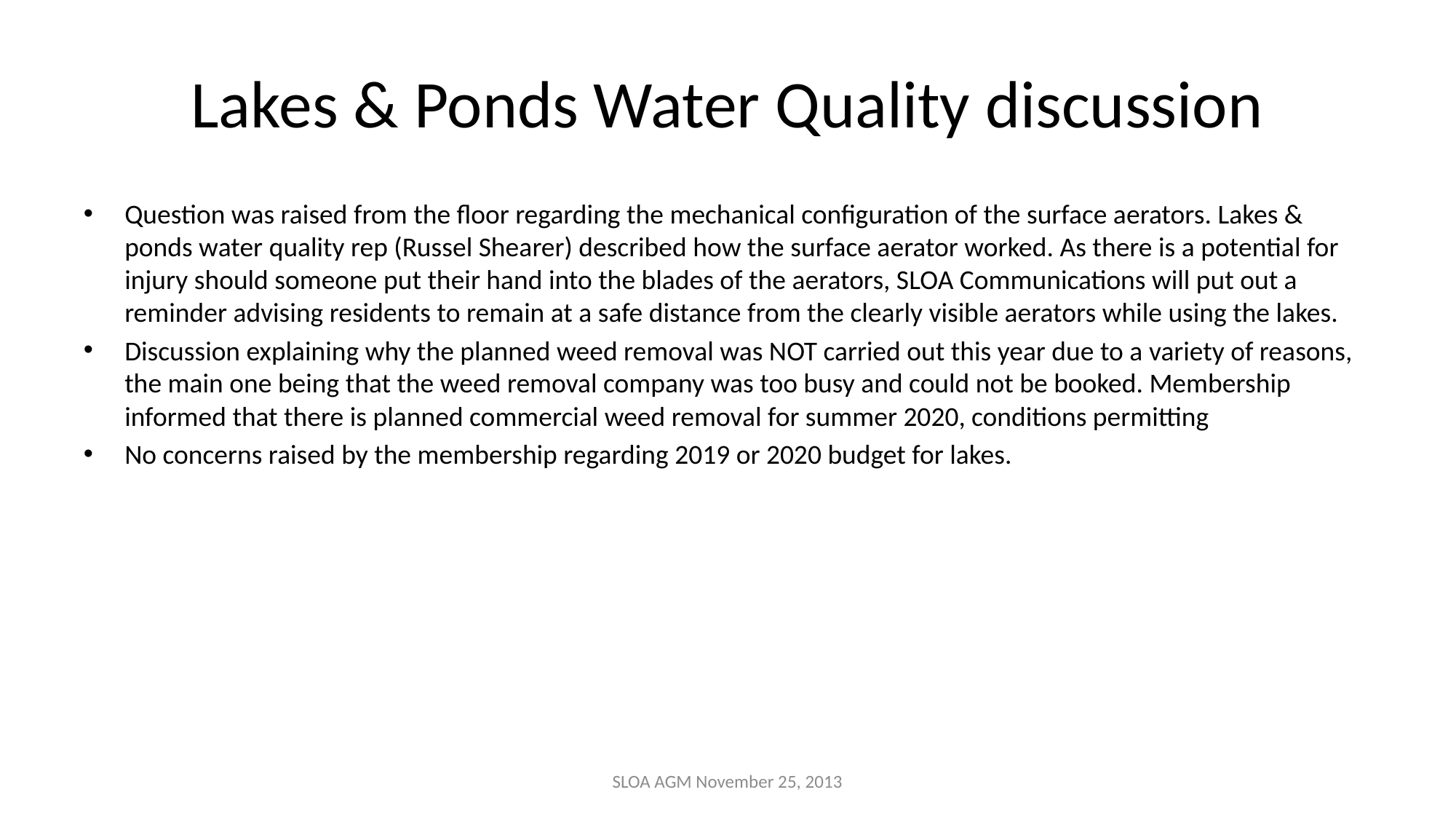

# Lakes & Ponds Water Quality discussion
Question was raised from the floor regarding the mechanical configuration of the surface aerators. Lakes & ponds water quality rep (Russel Shearer) described how the surface aerator worked. As there is a potential for injury should someone put their hand into the blades of the aerators, SLOA Communications will put out a reminder advising residents to remain at a safe distance from the clearly visible aerators while using the lakes.
Discussion explaining why the planned weed removal was NOT carried out this year due to a variety of reasons, the main one being that the weed removal company was too busy and could not be booked. Membership informed that there is planned commercial weed removal for summer 2020, conditions permitting
No concerns raised by the membership regarding 2019 or 2020 budget for lakes.
SLOA AGM November 25, 2013